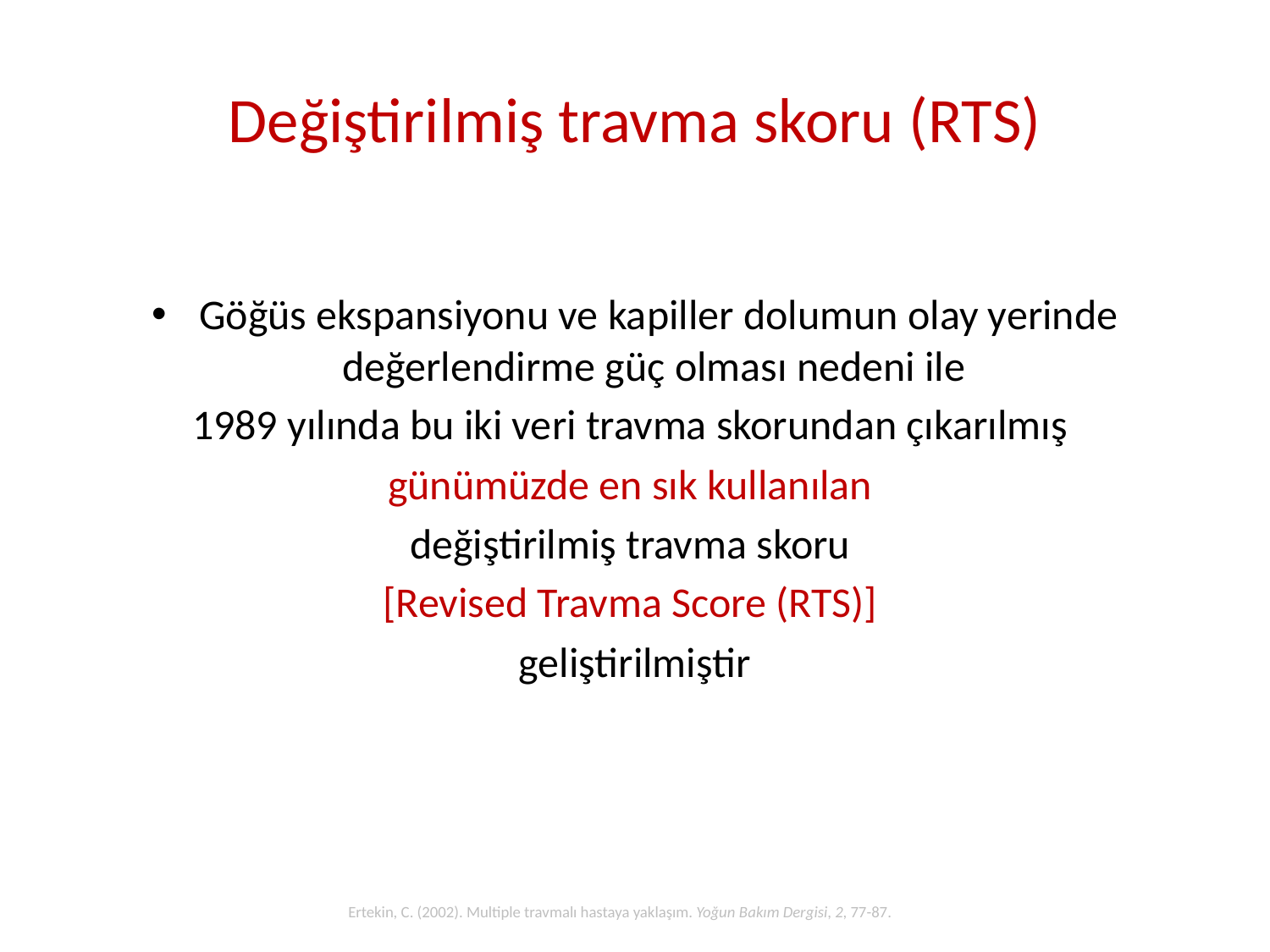

# Değiştirilmiş travma skoru (RTS)

Göğüs ekspansiyonu ve kapiller dolumun olay yerinde değerlendirme güç olması nedeni ile
1989 yılında bu iki veri travma skorundan çıkarılmış
günümüzde en sık kullanılan
değiştirilmiş travma skoru
[Revised Travma Score (RTS)]
geliştirilmiştir
Ertekin, C. (2002). Multiple travmalı hastaya yaklaşım. Yoğun Bakım Dergisi, 2, 77-87.